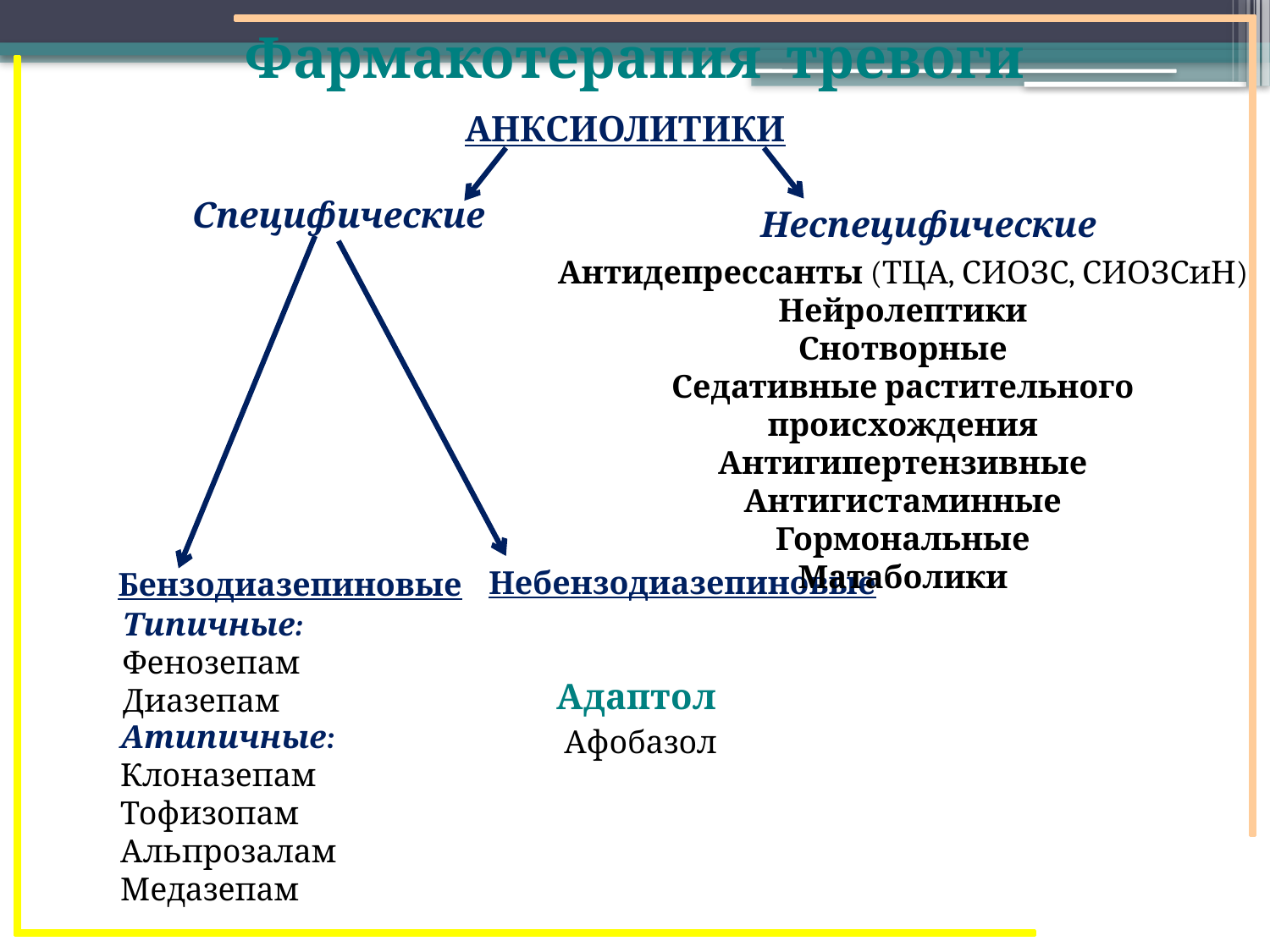

Фармакотерапия  тревоги

АНКСИОЛИТИКИ
Специфические
Неспецифические
Антидепрессанты (ТЦА, СИОЗС, СИОЗСиН)
Нейролептики
Снотворные
Седативные растительного происхождения
Антигипертензивные
Антигистаминные
Гормональные
Матаболики

Небензодиазепиновые
Бензодиазепиновые
Типичные:
Фенозепам
Диазепам
Адаптол
Атипичные:
Клоназепам
Тофизопам
Альпрозалам
Медазепам
Афобазол